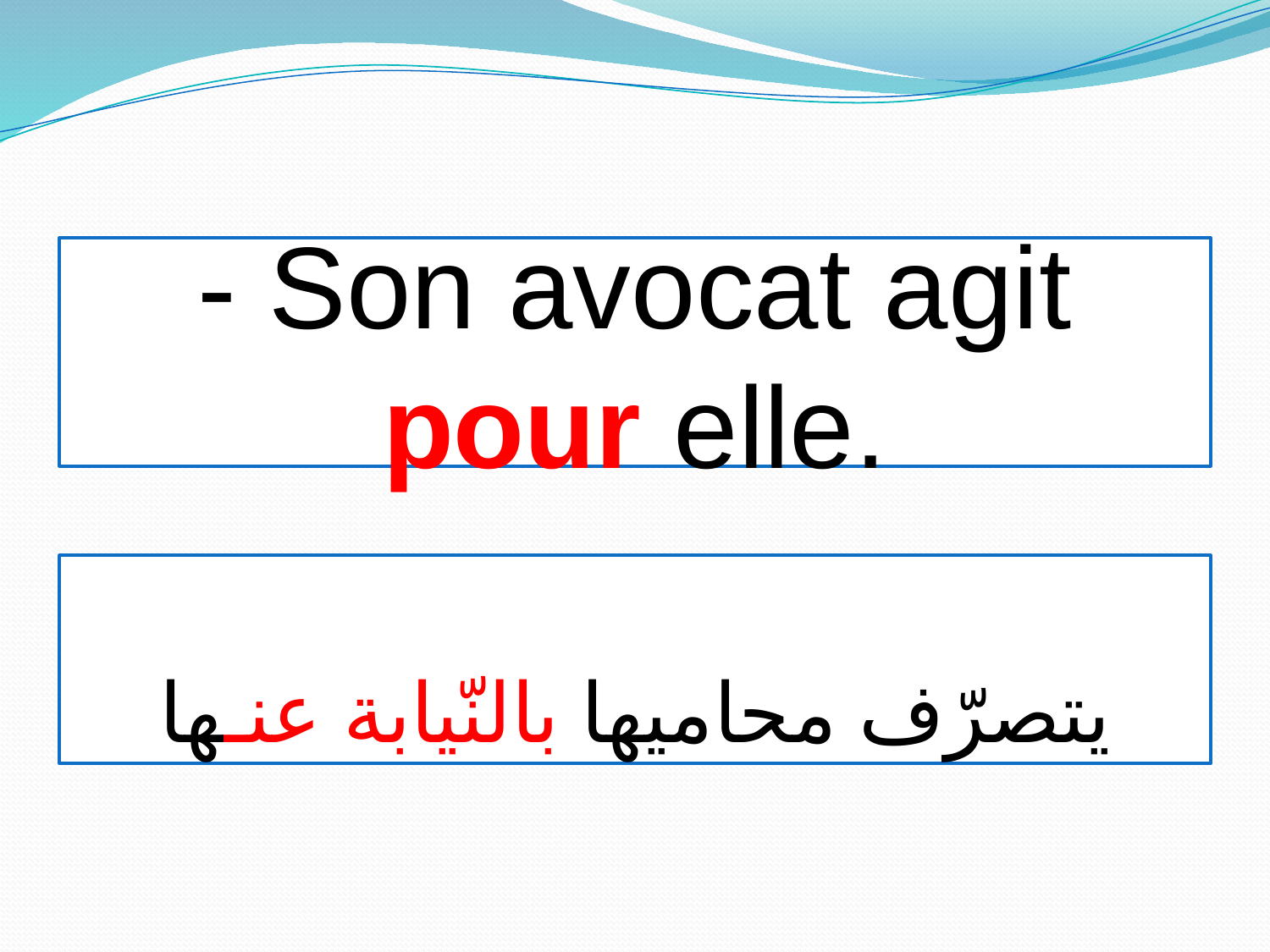

- Son avocat agit pour elle.
يتصرّف محاميها بالنّيابة عنـها